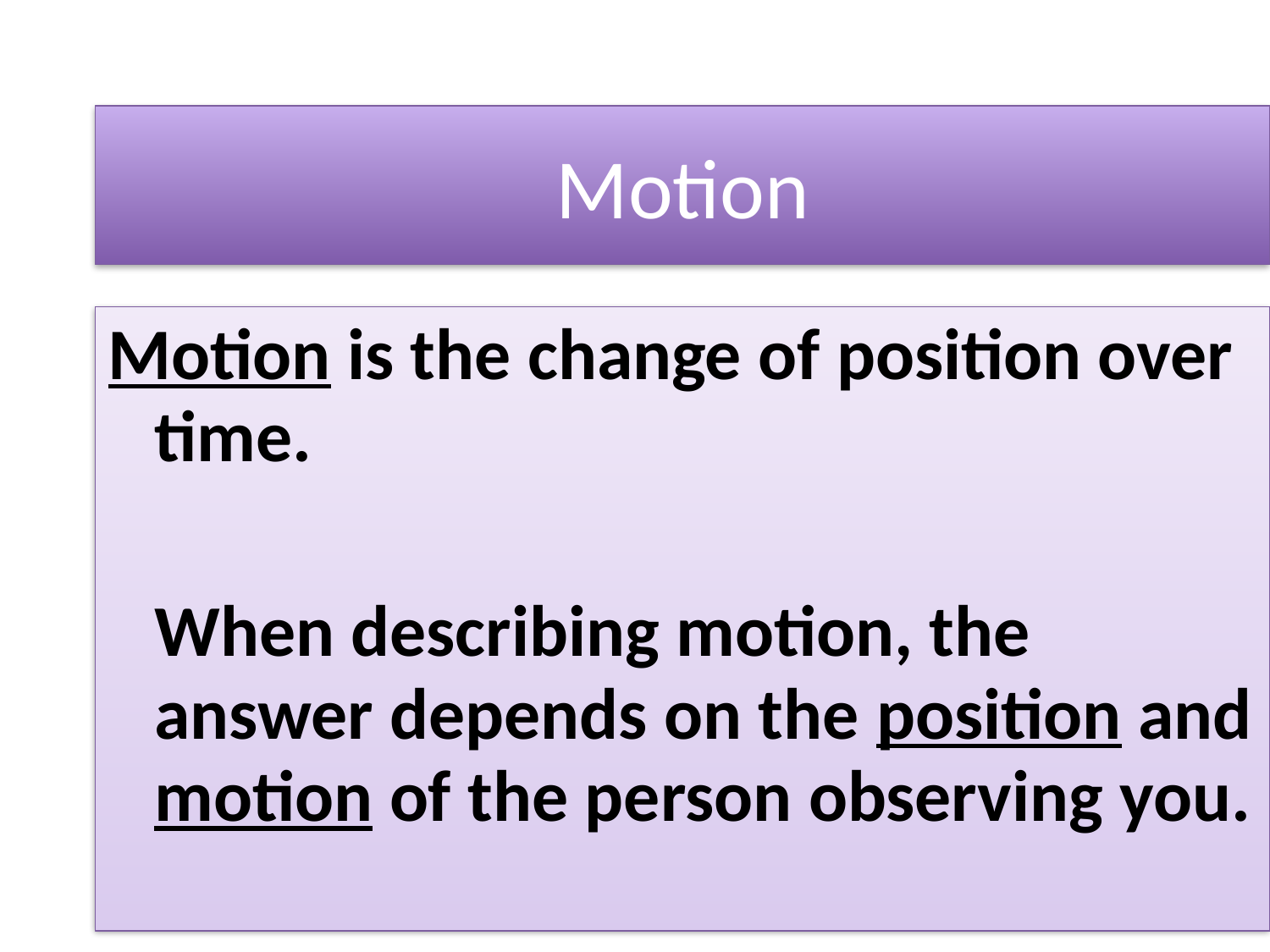

# Motion
Motion is the change of position over time.

	When describing motion, the answer depends on the position and motion of the person observing you.